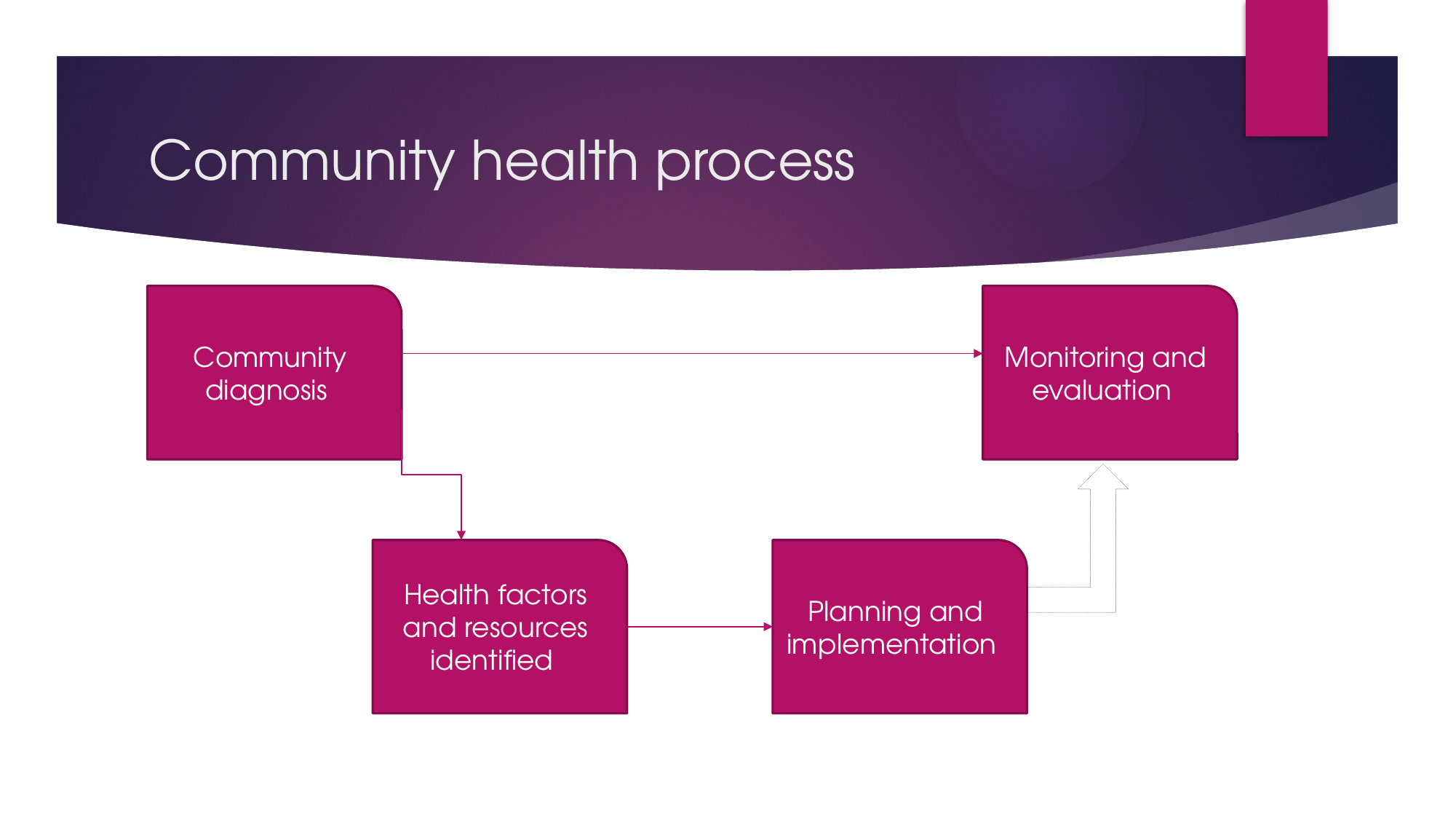

# Community health process

Community diagnosis
Monitoring and evaluation

Health factors and resources identified
Planning and implementation